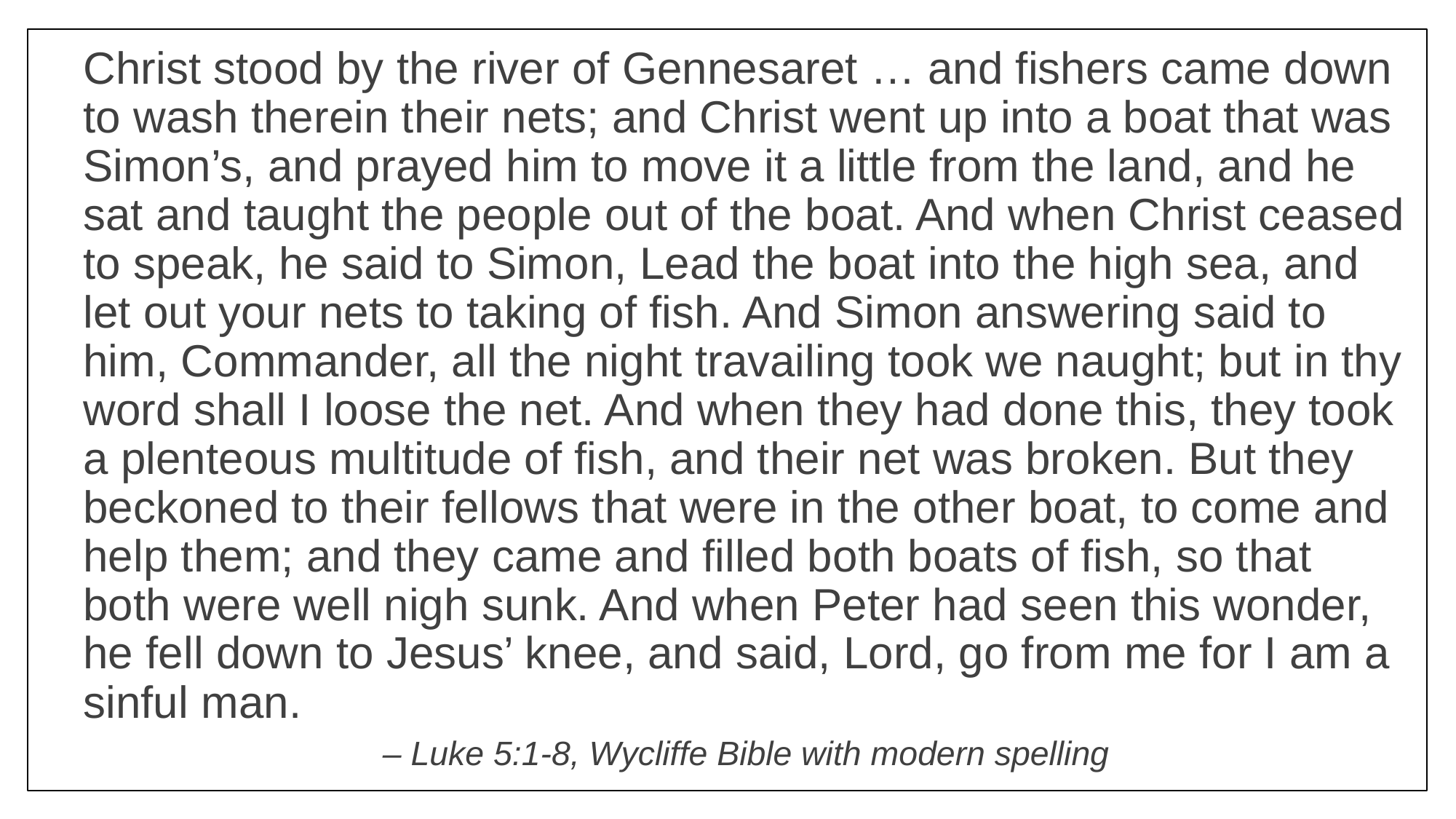

Christ stood by the river of Gennesaret … and fishers came down to wash therein their nets; and Christ went up into a boat that was Simon’s, and prayed him to move it a little from the land, and he sat and taught the people out of the boat. And when Christ ceased to speak, he said to Simon, Lead the boat into the high sea, and let out your nets to taking of fish. And Simon answering said to him, Commander, all the night travailing took we naught; but in thy word shall I loose the net. And when they had done this, they took a plenteous multitude of fish, and their net was broken. But they beckoned to their fellows that were in the other boat, to come and help them; and they came and filled both boats of fish, so that both were well nigh sunk. And when Peter had seen this wonder, he fell down to Jesus’ knee, and said, Lord, go from me for I am a sinful man.
– Luke 5:1-8, Wycliffe Bible with modern spelling

#